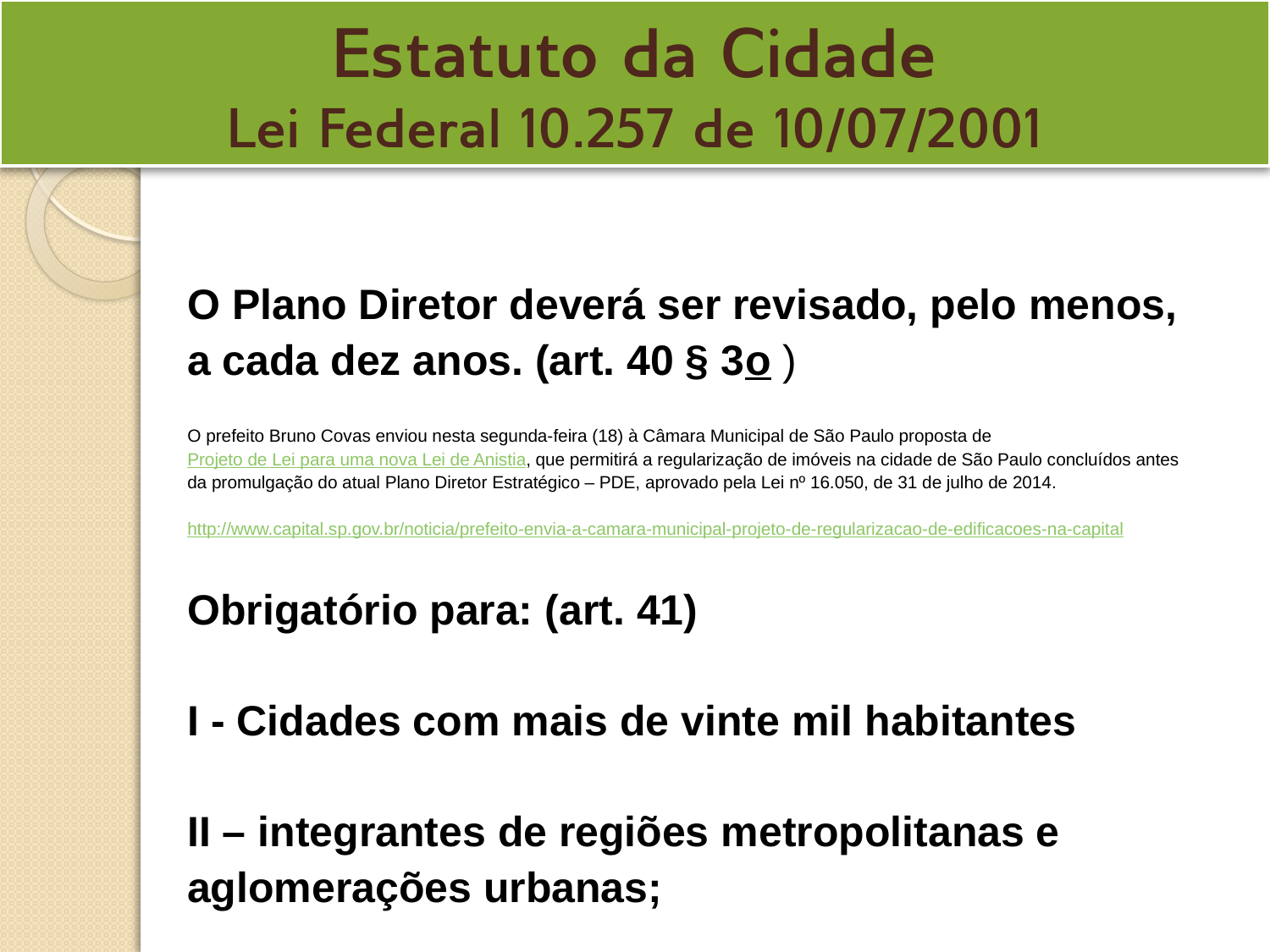

Estatuto da Cidade
Lei Federal 10.257 de 10/07/2001
O Plano Diretor deverá ser revisado, pelo menos, a cada dez anos. (art. 40 § 3o )
O prefeito Bruno Covas enviou nesta segunda-feira (18) à Câmara Municipal de São Paulo proposta de Projeto de Lei para uma nova Lei de Anistia, que permitirá a regularização de imóveis na cidade de São Paulo concluídos antes da promulgação do atual Plano Diretor Estratégico – PDE, aprovado pela Lei nº 16.050, de 31 de julho de 2014.
http://www.capital.sp.gov.br/noticia/prefeito-envia-a-camara-municipal-projeto-de-regularizacao-de-edificacoes-na-capital
Obrigatório para: (art. 41)
I - Cidades com mais de vinte mil habitantes
II – integrantes de regiões metropolitanas e aglomerações urbanas;